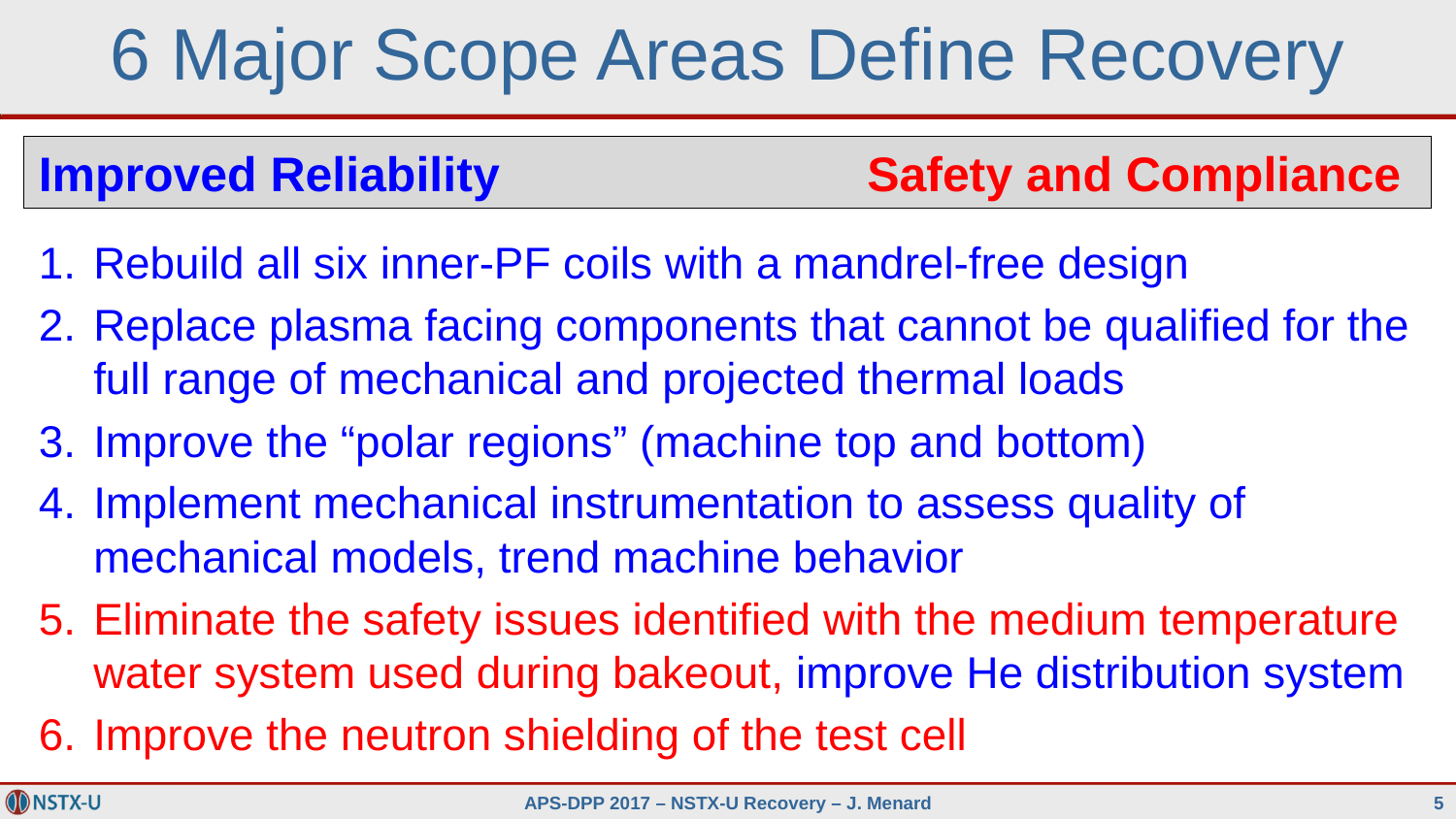

# 6 Major Scope Areas Define Recovery
Improved Reliability                           Safety and Compliance
Rebuild all six inner-PF coils with a mandrel-free design
Replace plasma facing components that cannot be qualified for the full range of mechanical and projected thermal loads
Improve the “polar regions” (machine top and bottom)
Implement mechanical instrumentation to assess quality of mechanical models, trend machine behavior
Eliminate the safety issues identified with the medium temperature water system used during bakeout, improve He distribution system
Improve the neutron shielding of the test cell